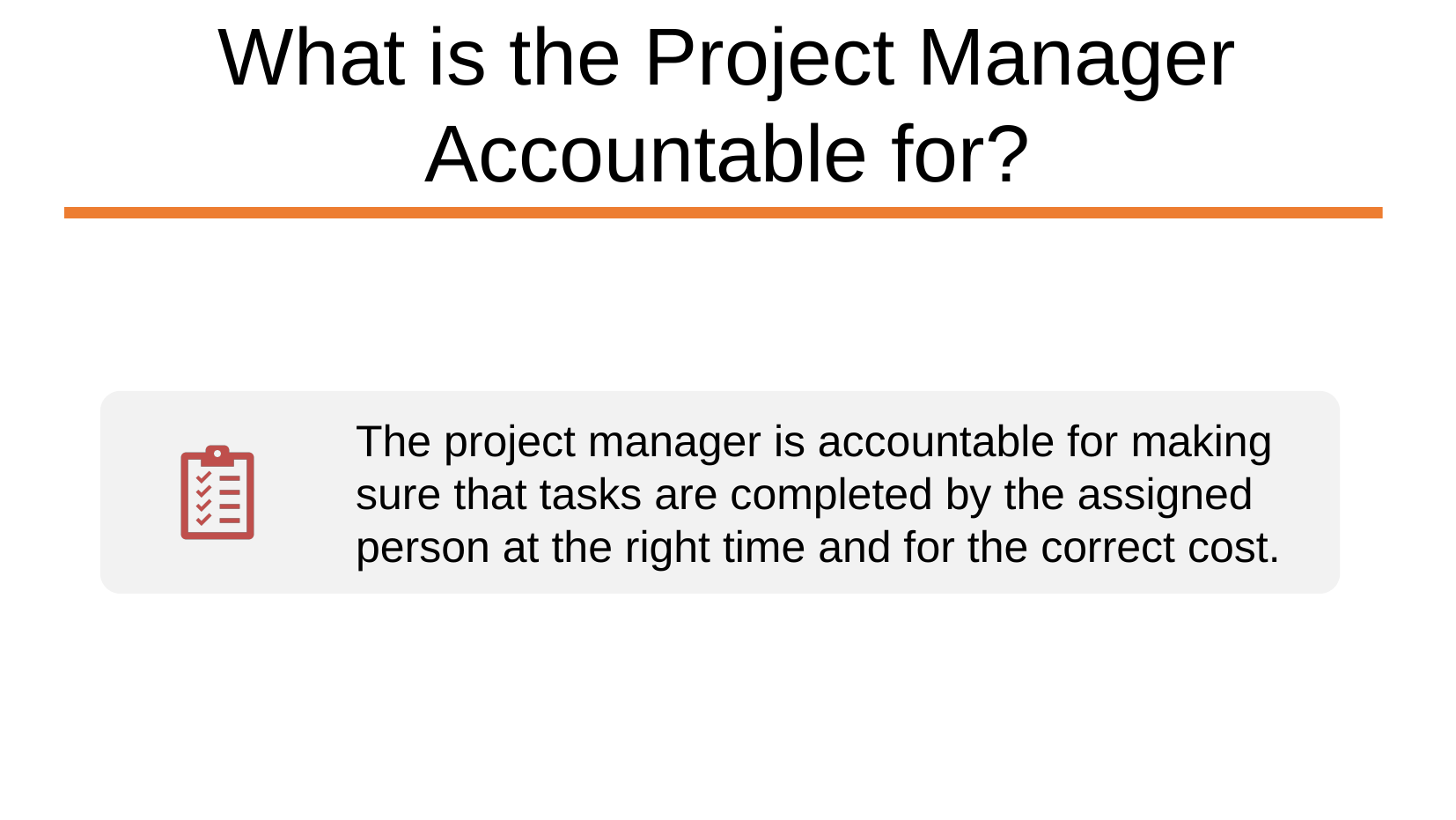

What is the Project Manager Accountable for?
The project manager is accountable for making sure that tasks are completed by the assigned person at the right time and for the correct cost.